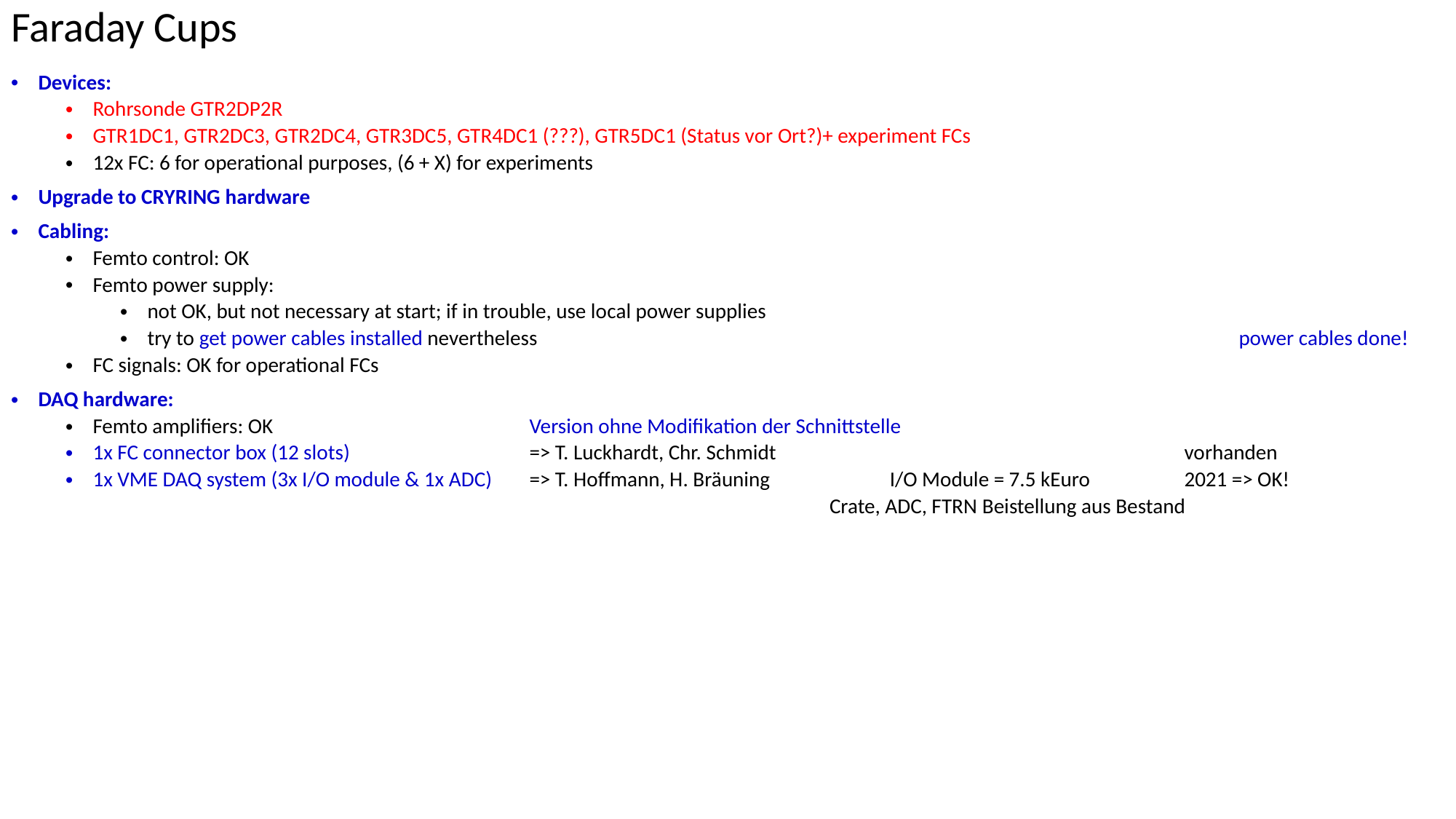

# Faraday Cups
Devices:
Rohrsonde GTR2DP2R
GTR1DC1, GTR2DC3, GTR2DC4, GTR3DC5, GTR4DC1 (???), GTR5DC1 (Status vor Ort?)+ experiment FCs
12x FC: 6 for operational purposes, (6 + X) for experiments
Upgrade to CRYRING hardware
Cabling:
Femto control: OK
Femto power supply:
not OK, but not necessary at start; if in trouble, use local power supplies
try to get power cables installed nevertheless							power cables done!
FC signals: OK for operational FCs
DAQ hardware:
Femto amplifiers: OK			Version ohne Modifikation der Schnittstelle
1x FC connector box (12 slots) 		=> T. Luckhardt, Chr. Schmidt	  			vorhanden
1x VME DAQ system (3x I/O module & 1x ADC)	=> T. Hoffmann, H. Bräuning	       I/O Module = 7.5 kEuro	2021 => OK!
							Crate, ADC, FTRN Beistellung aus Bestand